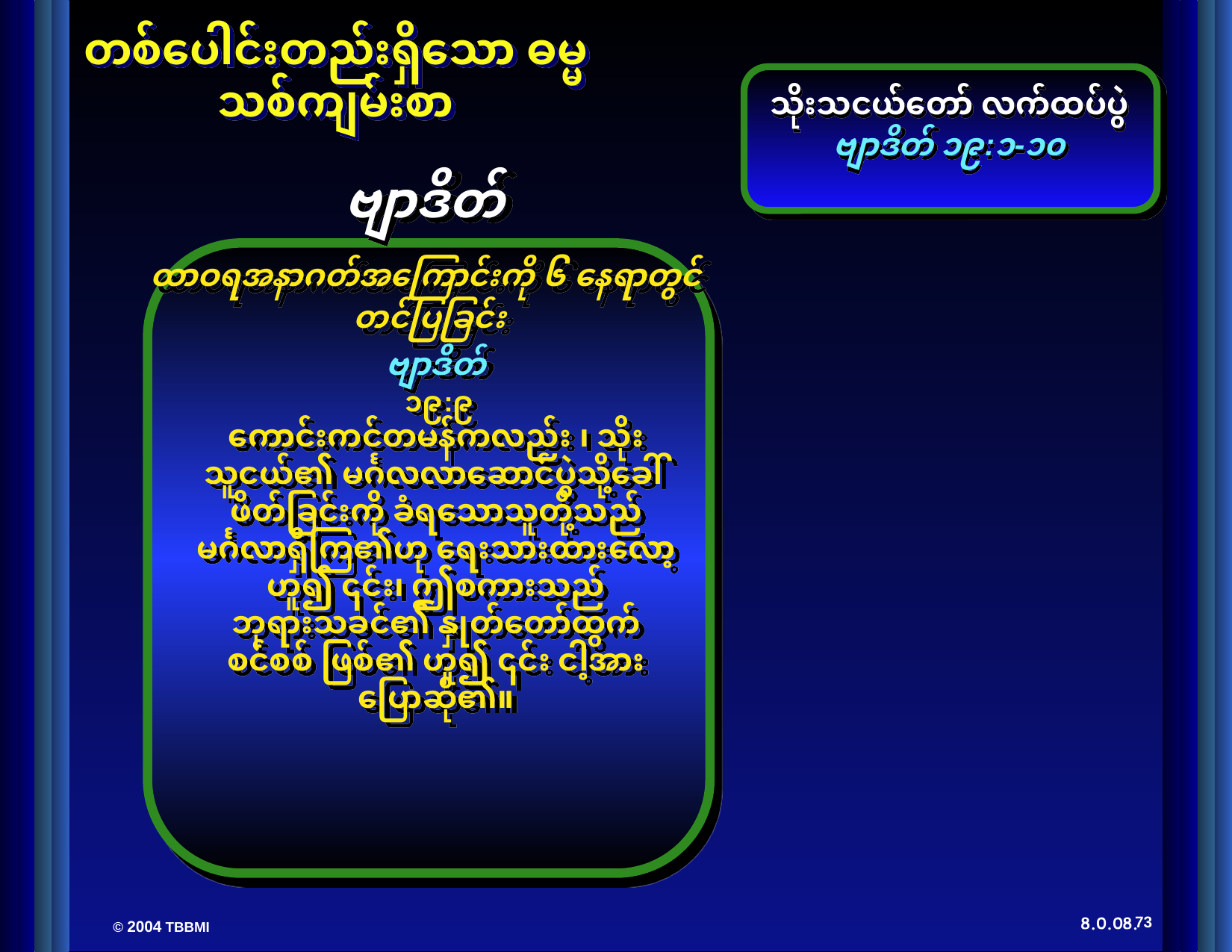

သိုးသငယ်တော် လက်ထပ်ပွဲ
ဗျာဒိတ် ၁၉:၁-၁၀
ဗျာဒိတ်

ထာဝရအနာဂတ်အကြောင်းကို ၆ နေရာတွင်
တင်ပြခြင်း
ဗျာဒိတ်
 ၁၉:၉
ကောင်းကင်တမန်ကလည်း ၊ သိုးသူငယ်၏ မင်္ဂလလာဆောင်ပွဲသို့ခေါ်ဖိတ်ခြင်းကို ခံရသောသူတို့သည် မင်္ဂလာရှိကြ၏ဟု ရေးသားထားလော့ဟူ၍ ၎င်း၊ ဤစကားသည်ဘုရားသခင်၏ နှုတ်တော်ထွက်စင်စစ် ဖြစ်၏ ဟူ၍ ၎င်း ငါ့အားပြောဆို၏။
73